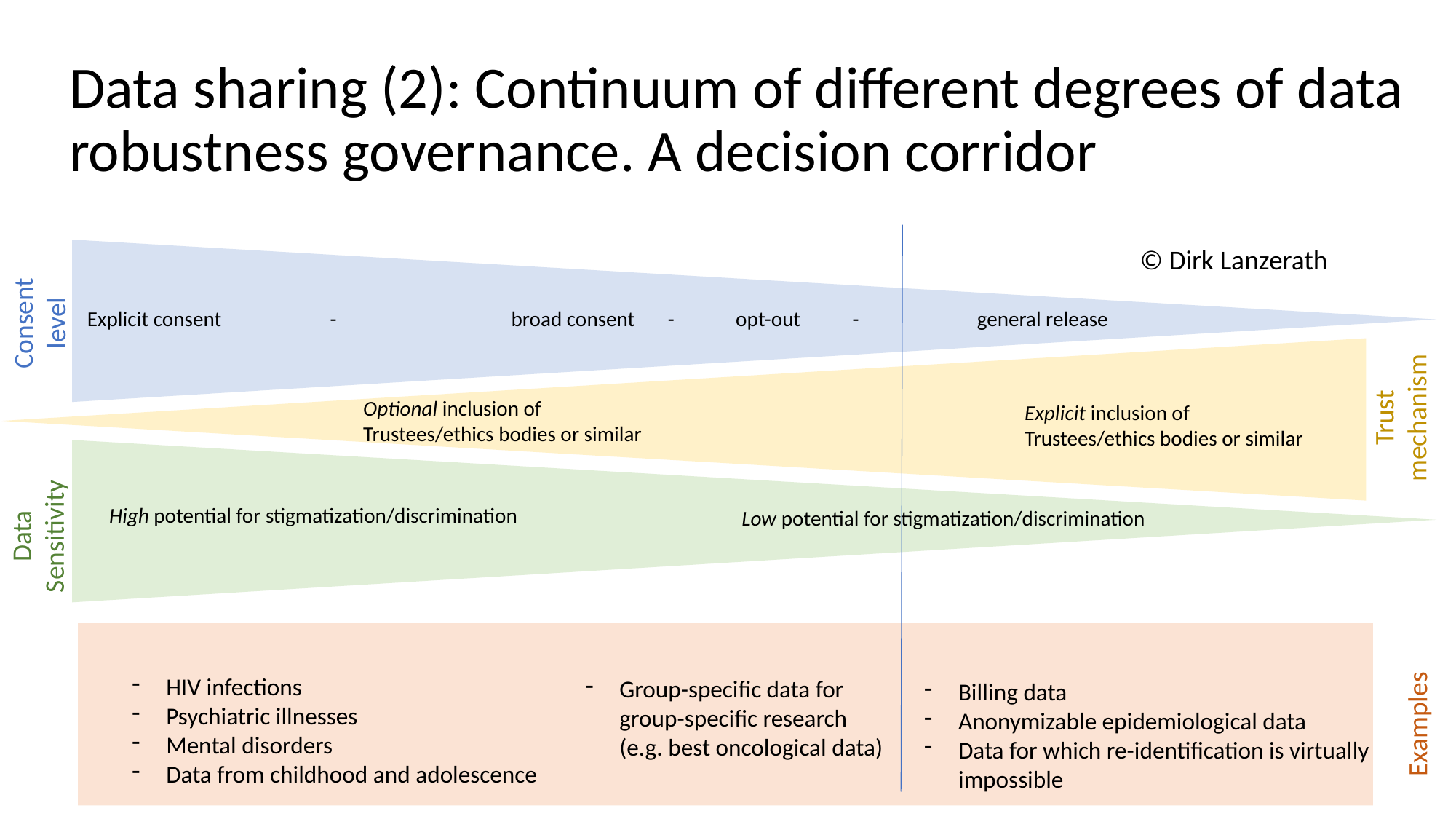

# Data sharing (2): Continuum of different degrees of data robustness governance. A decision corridor
© Dirk Lanzerath
Consent
level
Explicit consent                       -                                     broad consent       -             opt-out           -                         general release
Trust
mechanism
Optional inclusion of
Trustees/ethics bodies or similar
Explicit inclusion of
Trustees/ethics bodies or similar
High potential for stigmatization/discrimination
Data
Sensitivity
Low potential for stigmatization/discrimination

HIV infections
Psychiatric illnesses
Mental disorders
Data from childhood and adolescence
Group-specific data for group-specific research (e.g. best oncological data)
Billing data
Anonymizable epidemiological data
Data for which re-identification is virtually impossible
Examples